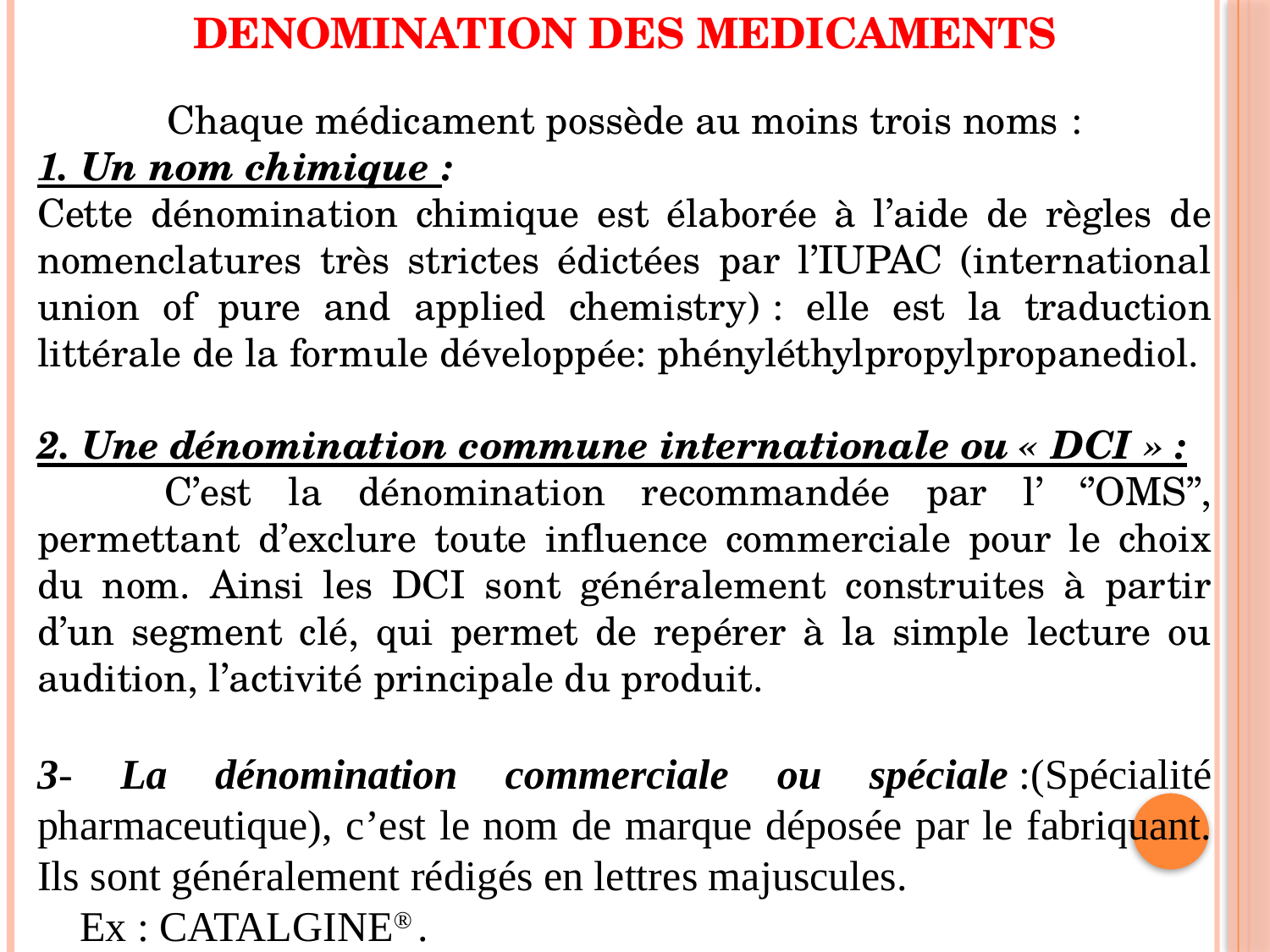

DENOMINATION DES MEDICAMENTS

Chaque médicament possède au moins trois noms :
1. Un nom chimique :
Cette dénomination chimique est élaborée à l’aide de règles de nomenclatures très strictes édictées par l’IUPAC (international union of pure and applied chemistry) : elle est la traduction littérale de la formule développée: phényléthylpropylpropanediol.

2. Une dénomination commune internationale ou « DCI » :
	C’est la dénomination recommandée par l’ ‘’OMS’’, permettant d’exclure toute influence commerciale pour le choix du nom. Ainsi les DCI sont généralement construites à partir d’un segment clé, qui permet de repérer à la simple lecture ou audition, l’activité principale du produit.

3- La dénomination commerciale ou spéciale :(Spécialité pharmaceutique), c’est le nom de marque déposée par le fabriquant. Ils sont généralement rédigés en lettres majuscules.
    Ex : CATALGINE® .